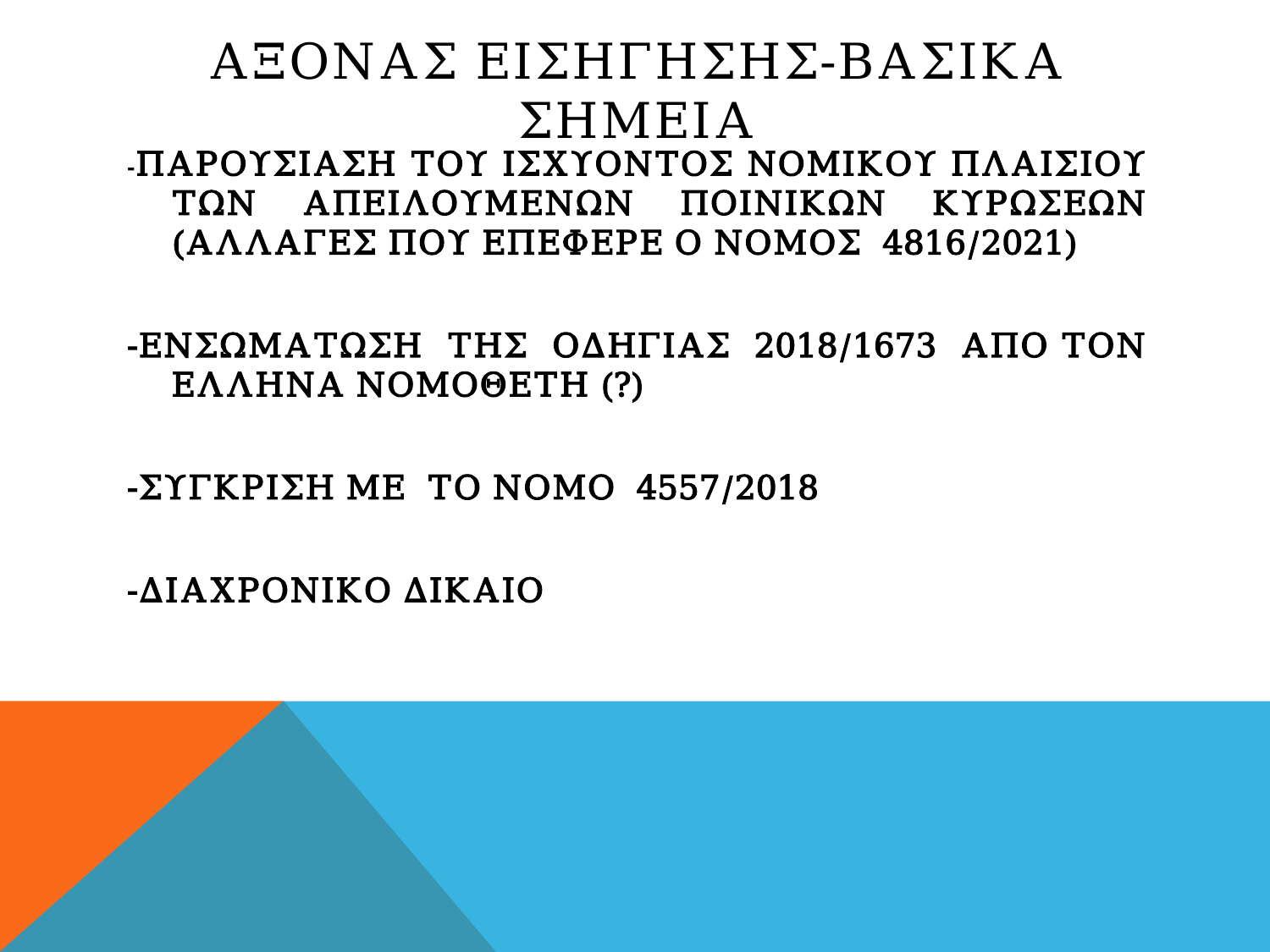

# ΑΞΟΝΑΣ ΕΙΣΗΓΗΣΗΣ-ΒΑΣΙΚΑ ΣΗΜΕΙΑ
-ΠΑΡΟΥΣΙΑΣΗ ΤΟΥ ΙΣΧΥΟΝΤΟΣ ΝΟΜΙΚΟΥ ΠΛΑΙΣΙΟΥ ΤΩΝ ΑΠΕΙΛΟΥΜΕΝΩΝ ΠΟΙΝΙΚΩΝ ΚΥΡΩΣΕΩΝ (ΑΛΛΑΓΕΣ ΠΟΥ ΕΠΕΦΕΡΕ Ο ΝΟΜΟΣ  4816/2021)

-ΕΝΣΩΜΑΤΩΣΗ  ΤΗΣ  ΟΔΗΓΙΑΣ  2018/1673  ΑΠΟ ΤΟΝ ΕΛΛΗΝΑ ΝΟΜΟΘΕΤΗ (?)

-ΣΥΓΚΡΙΣΗ ΜΕ  ΤΟ ΝΟΜΟ  4557/2018

-ΔΙΑΧΡΟΝΙΚΟ ΔΙΚΑΙΟ